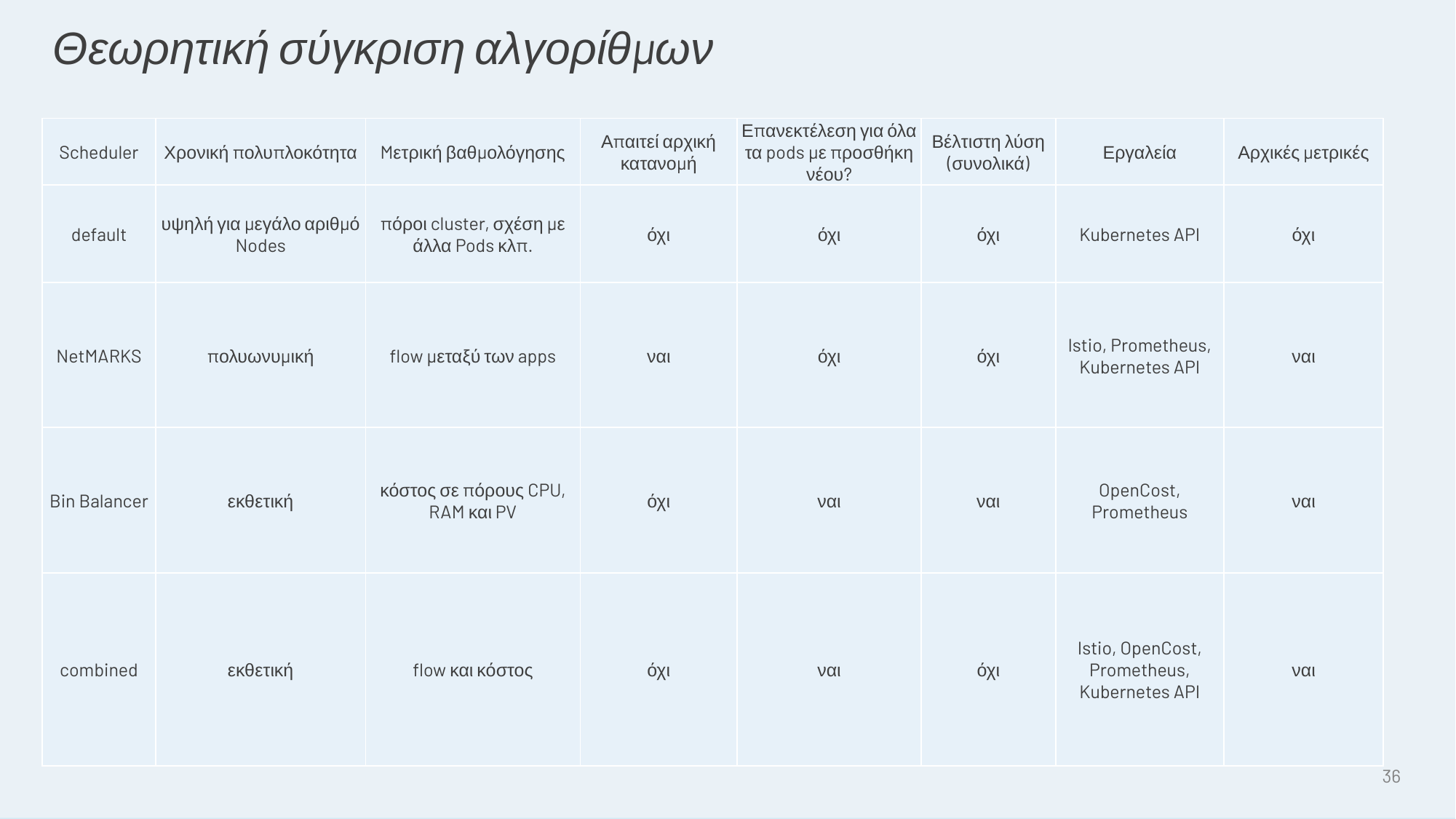

# Θεωρητική σύγκριση αλγορίθμων
| Scheduler | Χρονική πολυπλοκότητα | Mετρική βαθμολόγησης | Απαιτεί αρχική κατανομή | Επανεκτέλεση για όλα τα pods με προσθήκη νέου? | Βέλτιστη λύση (συνολικά) | Εργαλεία | Αρχικές μετρικές |
| --- | --- | --- | --- | --- | --- | --- | --- |
| default | υψηλή για μεγάλο αριθμό Nodes | πόροι cluster, σχέση με άλλα Pods κλπ. | όχι | όχι | όχι | Kubernetes API | όχι |
| NetMARKS | πολυωνυμική | flow μεταξύ των apps | ναι | όχι | όχι | Istio, Prometheus, Kubernetes API | ναι |
| Bin Balancer | εκθετική | κόστος σε πόρους CPU, RAM και PV | όχι | ναι | ναι | OpenCost, Prometheus | ναι |
| combined | εκθετική | flow και κόστος | όχι | ναι | όχι | Istio, OpenCost, Prometheus, Kubernetes API | ναι |
36